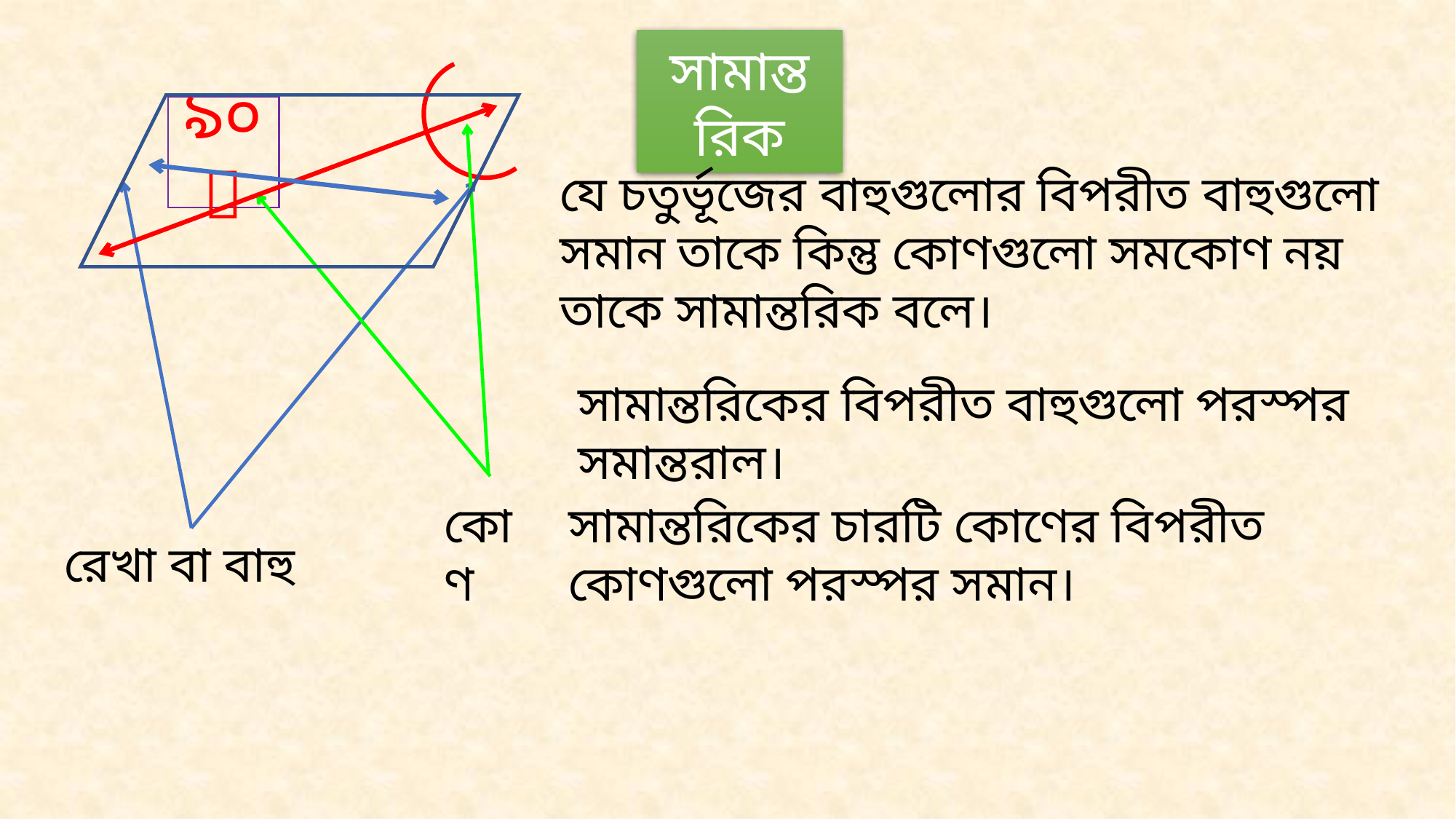

সামান্তরিক

৯০°
যে চতুর্ভূজের বাহুগুলোর বিপরীত বাহুগুলো সমান তাকে কিন্তু কোণগুলো সমকোণ নয় তাকে সামান্তরিক বলে।
সামান্তরিকের বিপরীত বাহুগুলো পরস্পর সমান্তরাল।
সামান্তরিকের চারটি কোণের বিপরীত কোণগুলো পরস্পর সমান।
কোণ
রেখা বা বাহু